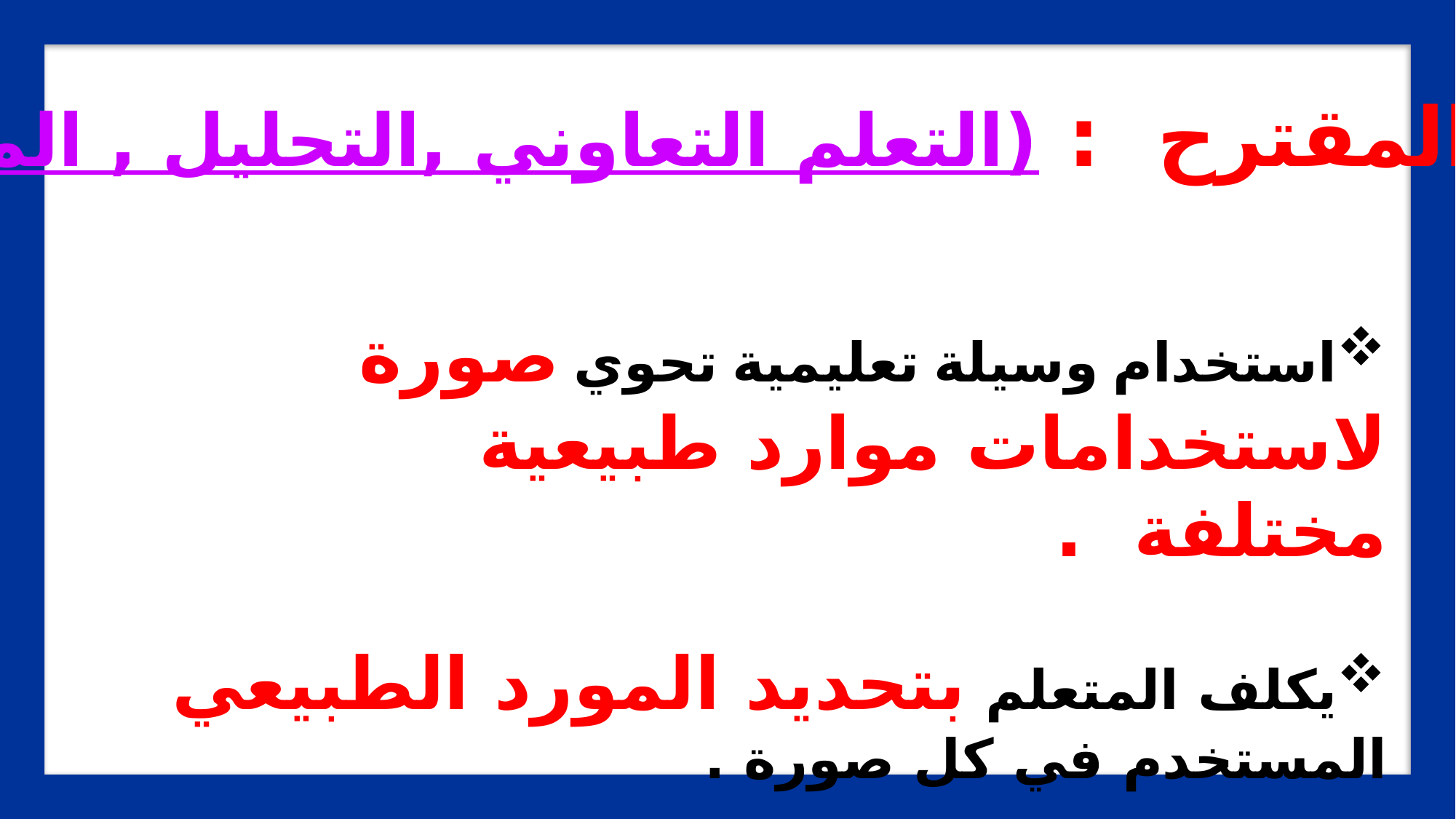

النشاط التعلمي(2) المقترح  : (التعلم التعاوني ,التحليل , المناقشة التفاعلية  )
استخدام وسيلة تعليمية تحوي صورة لاستخدامات موارد طبيعية مختلفة  .

يكلف المتعلم بتحديد المورد الطبيعي المستخدم في كل صورة .

مطابقة المورد الطبيعي مع الصورة الصحيحة .